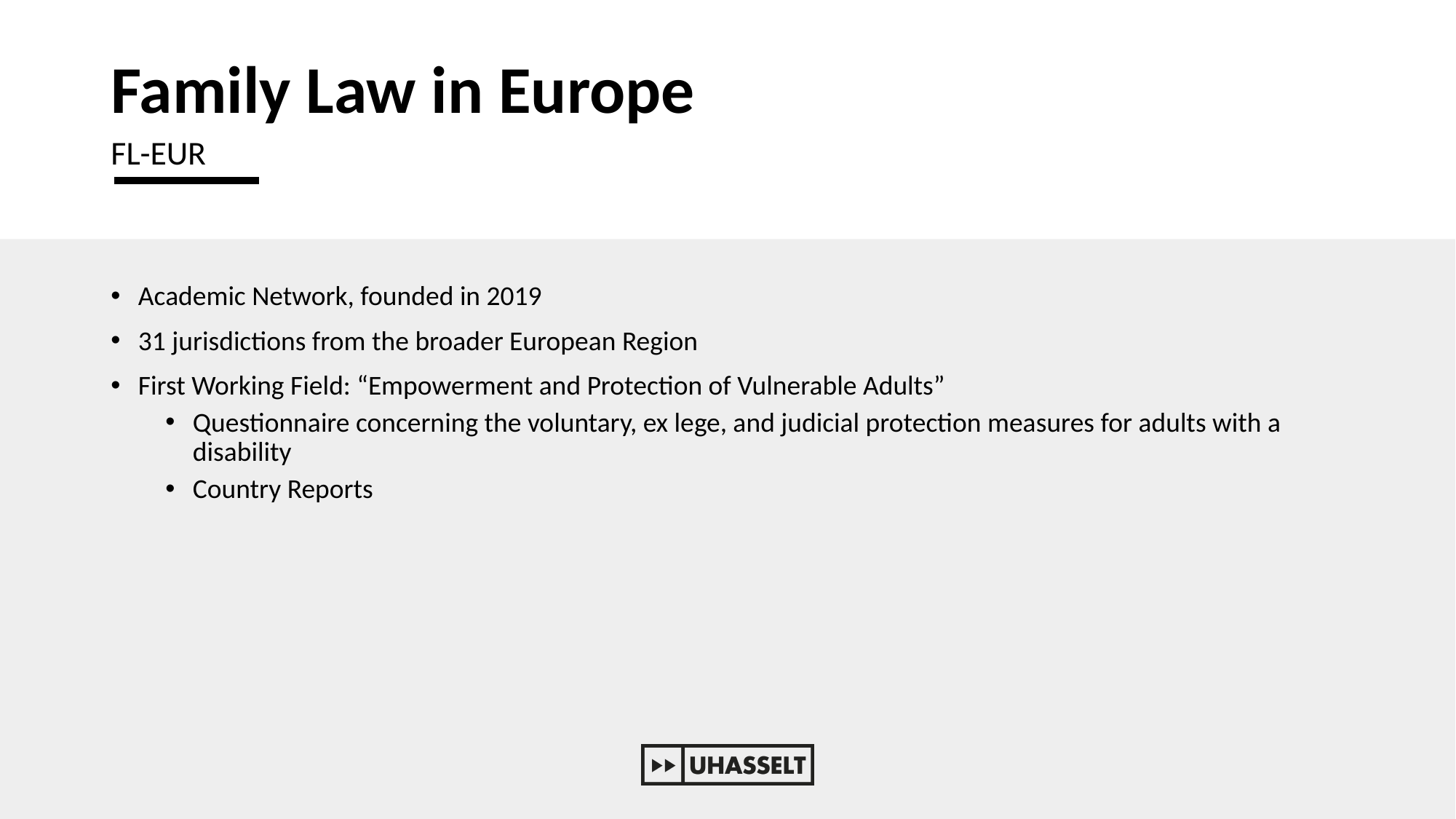

# Family Law in Europe
FL-EUR
Academic Network, founded in 2019
31 jurisdictions from the broader European Region
First Working Field: “Empowerment and Protection of Vulnerable Adults”
Questionnaire concerning the voluntary, ex lege, and judicial protection measures for adults with a disability
Country Reports